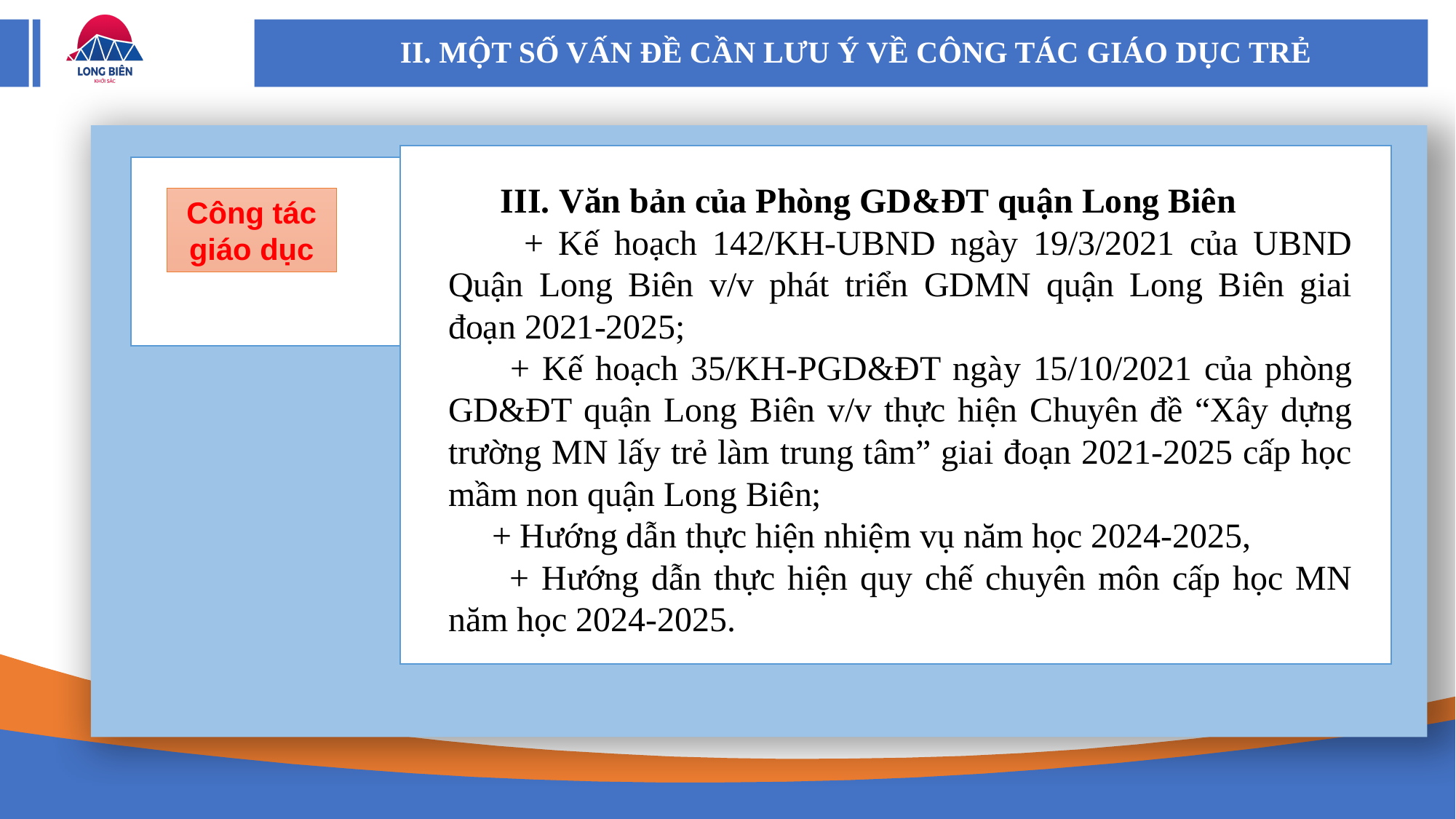

II. MỘT SỐ VẤN ĐỀ CẦN LƯU Ý VỀ CÔNG TÁC GIÁO DỤC TRẺ

      III. Văn bản của Phòng GD&ĐT quận Long Biên
     + Kế hoạch 142/KH-UBND ngày 19/3/2021 của UBND Quận Long Biên v/v phát triển GDMN quận Long Biên giai đoạn 2021-2025;
     + Kế hoạch 35/KH-PGD&ĐT ngày 15/10/2021 của phòng GD&ĐT quận Long Biên v/v thực hiện Chuyên đề “Xây dựng trường MN lấy trẻ làm trung tâm” giai đoạn 2021-2025 cấp học mầm non quận Long Biên;
     + Hướng dẫn thực hiện nhiệm vụ năm học 2024-2025,
     + Hướng dẫn thực hiện quy chế chuyên môn cấp học MN năm học 2024-2025.

Công tác giáo dục